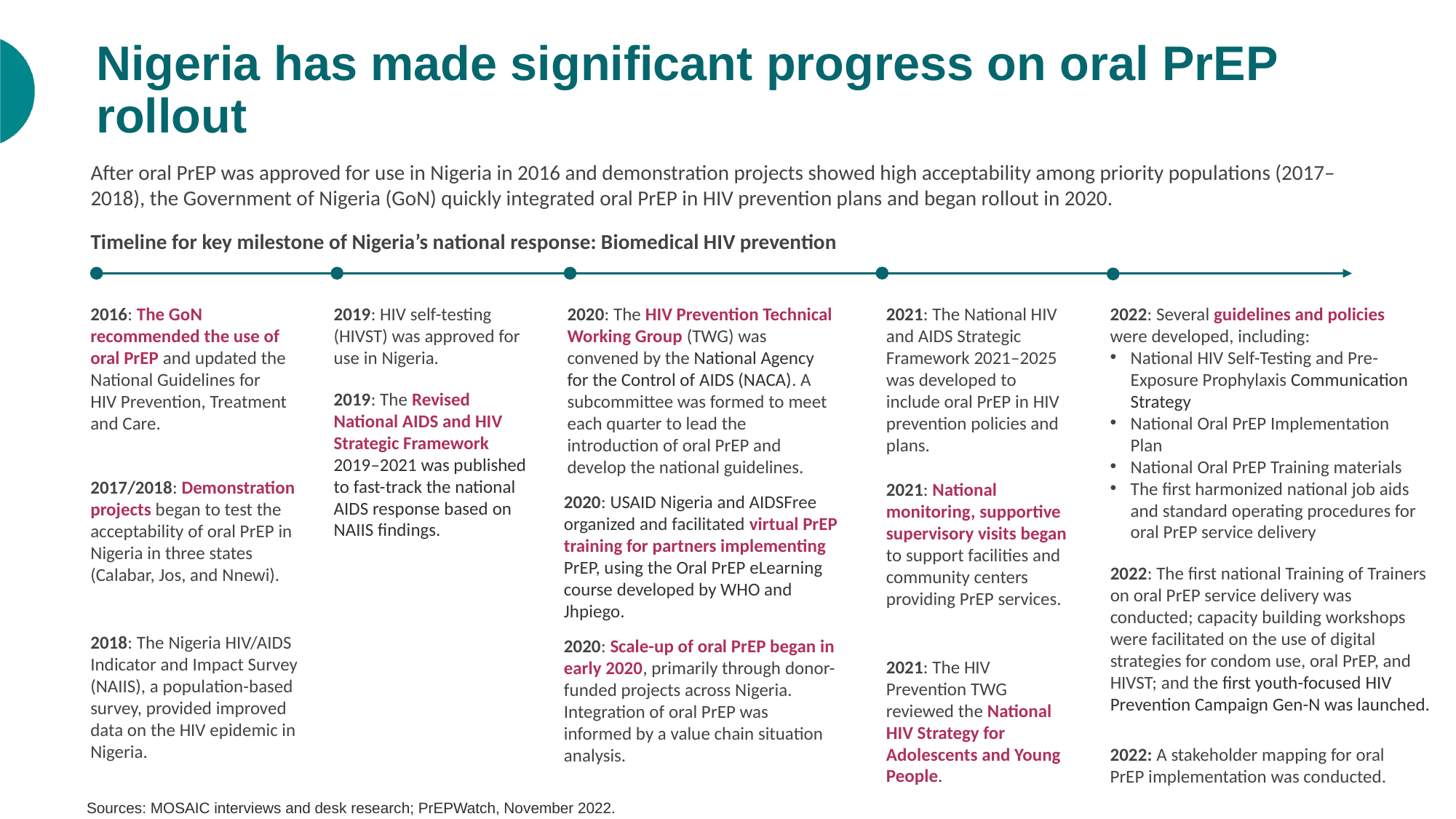

# Nigeria has made significant progress on oral PrEP rollout
After oral PrEP was approved for use in Nigeria in 2016 and demonstration projects showed high acceptability among priority populations (2017–2018), the Government of Nigeria (GoN) quickly integrated oral PrEP in HIV prevention plans and began rollout in 2020.

Timeline for key milestone of Nigeria’s national response: Biomedical HIV prevention

2016: The GoN recommended the use of oral PrEP and updated the National Guidelines for HIV Prevention, Treatment and Care.
2019: HIV self-testing (HIVST) was approved for use in Nigeria.
2020: The HIV Prevention Technical Working Group (TWG) was convened by the National Agency for the Control of AIDS (NACA). A subcommittee was formed to meet each quarter to lead the introduction of oral PrEP and develop the national guidelines.
2021: The National HIV and AIDS Strategic Framework 2021–2025 was developed to include oral PrEP in HIV prevention policies and plans.
2022: Several guidelines and policies were developed, including:
National HIV Self-Testing and Pre-Exposure Prophylaxis Communication Strategy
National Oral PrEP Implementation Plan
National Oral PrEP Training materials
The first harmonized national job aids and standard operating procedures for oral PrEP service delivery
2019: The Revised National AIDS and HIV Strategic Framework 2019–2021 was published to fast-track the national AIDS response based on NAIIS findings.
2017/2018: Demonstration projects began to test the acceptability of oral PrEP in Nigeria in three states (Calabar, Jos, and Nnewi).
2021: National monitoring, supportive supervisory visits began to support facilities and  community centers providing PrEP services.
2020: USAID Nigeria and AIDSFree organized and facilitated virtual PrEP training for partners implementing PrEP, using the Oral PrEP eLearning course developed by WHO and Jhpiego.
2022: The first national Training of Trainers on oral PrEP service delivery was conducted; capacity building workshops were facilitated on the use of digital strategies for condom use, oral PrEP, and HIVST; and the first youth-focused HIV Prevention Campaign Gen-N was launched.
2018: The Nigeria HIV/AIDS Indicator and Impact Survey (NAIIS), a population-based survey, provided improved data on the HIV epidemic in Nigeria.
2020: Scale-up of oral PrEP began in early 2020, primarily through donor-funded projects across Nigeria. Integration of oral PrEP was informed by a value chain situation analysis.
2021: The HIV Prevention TWG reviewed the National HIV Strategy for Adolescents and Young People.
2022: A stakeholder mapping for oral PrEP implementation was conducted.
Sources: MOSAIC interviews and desk research; PrEPWatch, November 2022.